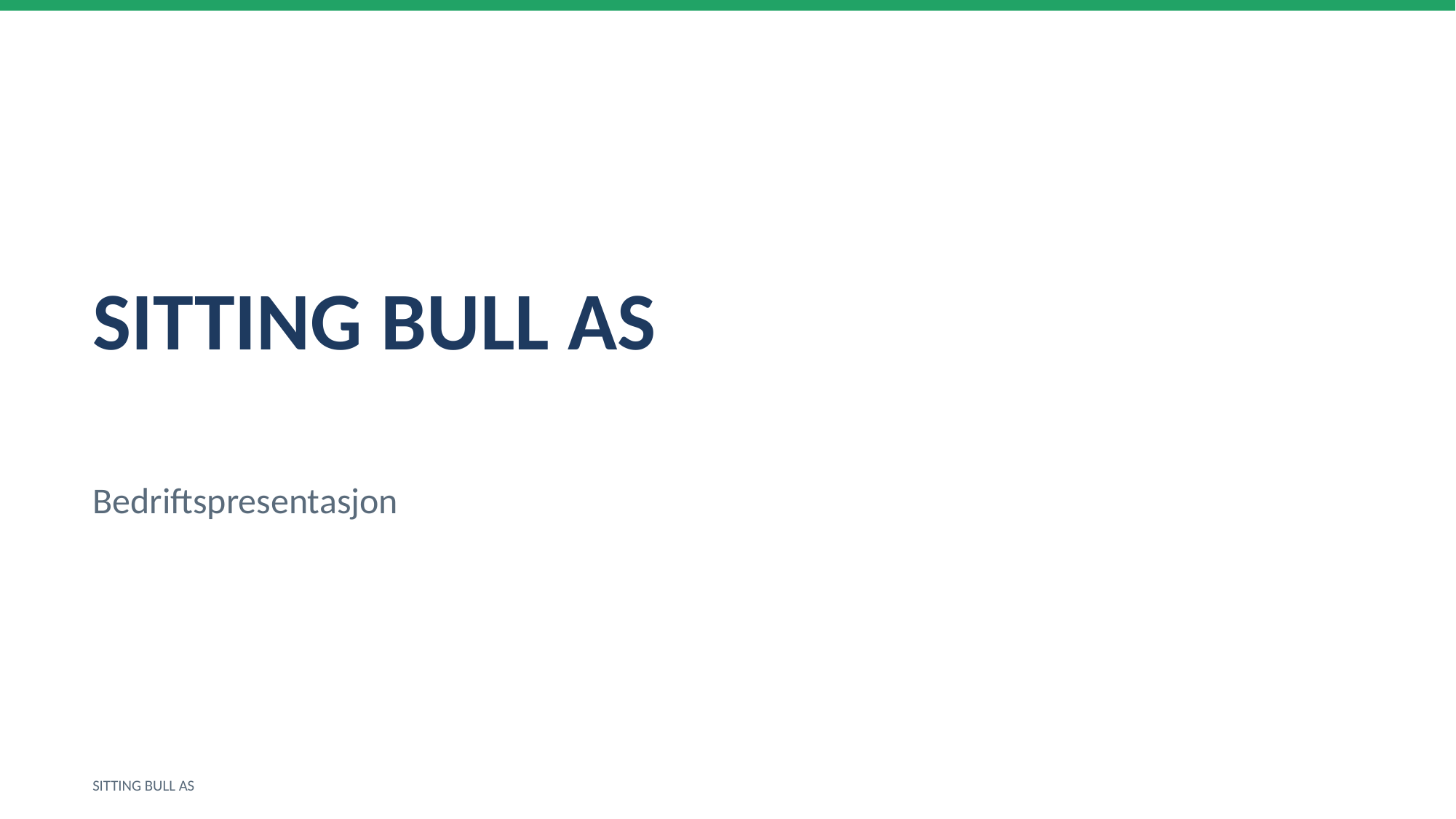

SITTING BULL AS
Bedriftspresentasjon
SITTING BULL AS